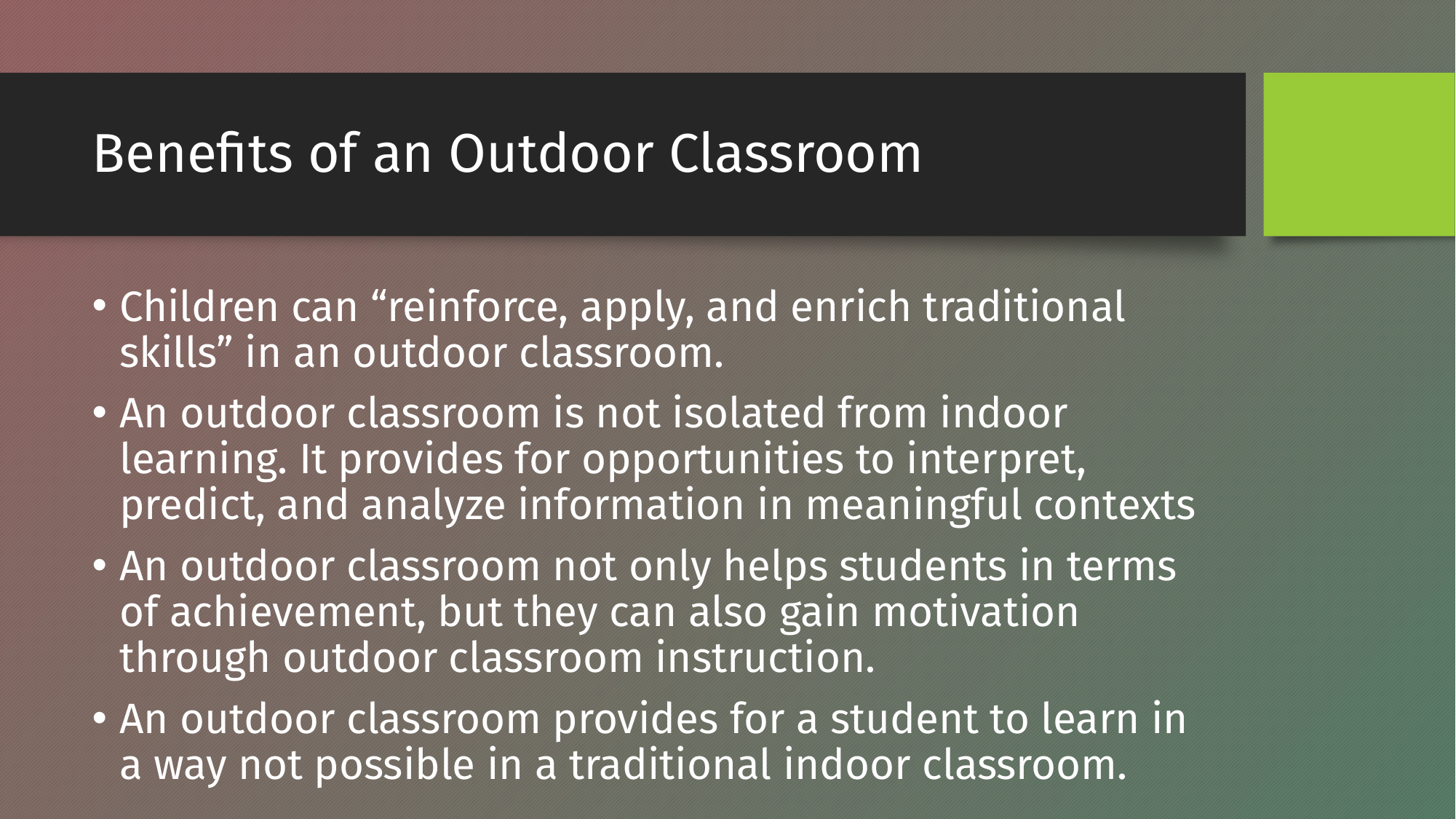

# Benefits of an Outdoor Classroom
Children can “reinforce, apply, and enrich traditional skills” in an outdoor classroom.
An outdoor classroom is not isolated from indoor learning. It provides for opportunities to interpret, predict, and analyze information in meaningful contexts
An outdoor classroom not only helps students in terms of achievement, but they can also gain motivation through outdoor classroom instruction.
An outdoor classroom provides for a student to learn in a way not possible in a traditional indoor classroom.